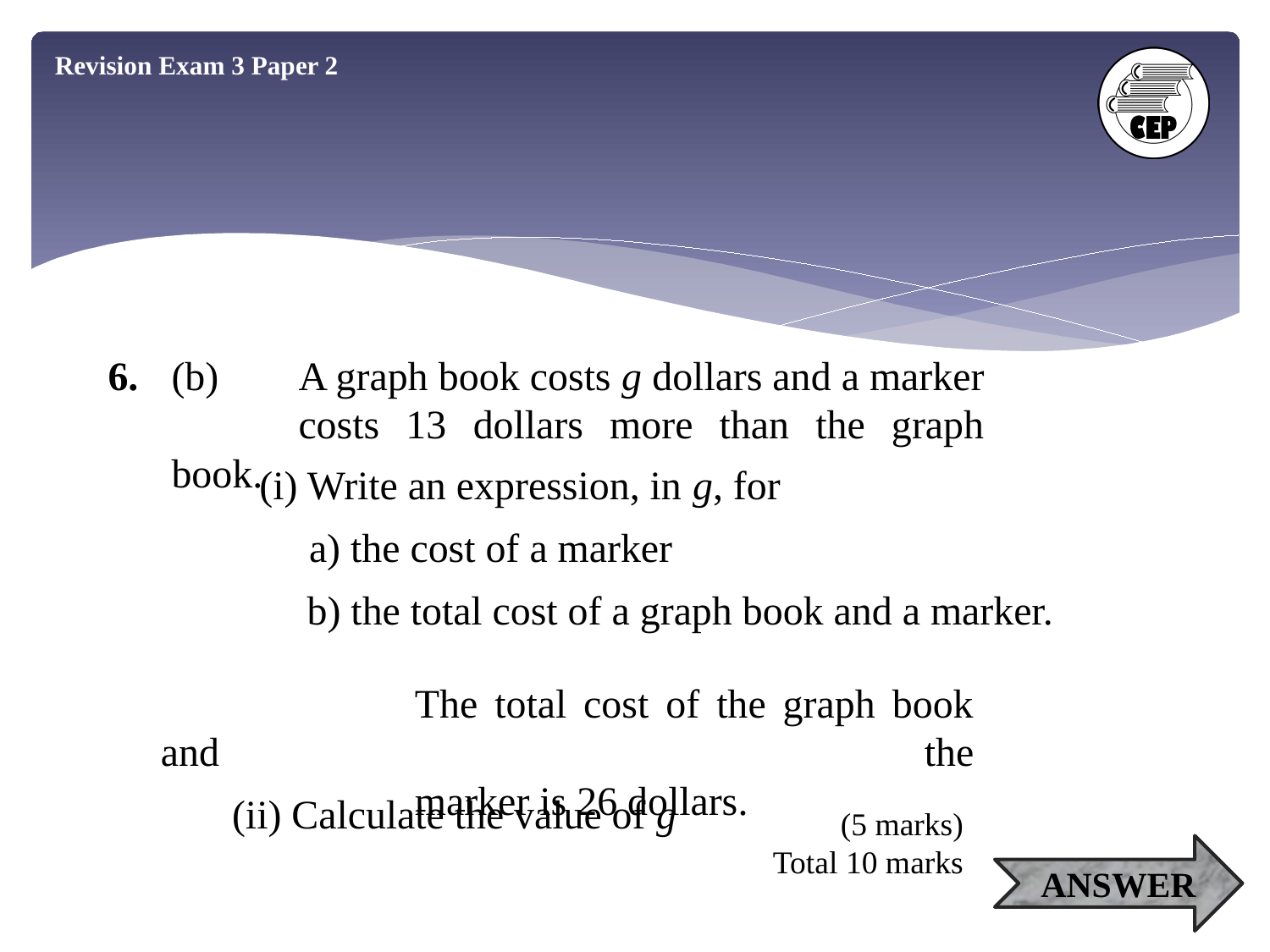

Revision Exam 3 Paper 2
6.	(b)	A graph book costs g dollars and a marker	costs 13 dollars more than the graph book.
(i) Write an expression, in g, for
a) the cost of a marker
b) the total cost of a graph book and a marker.
			The total cost of the graph book and the
		marker is 26 dollars.
(ii) Calculate the value of g
(5 marks)
Total 10 marks
ANSWER